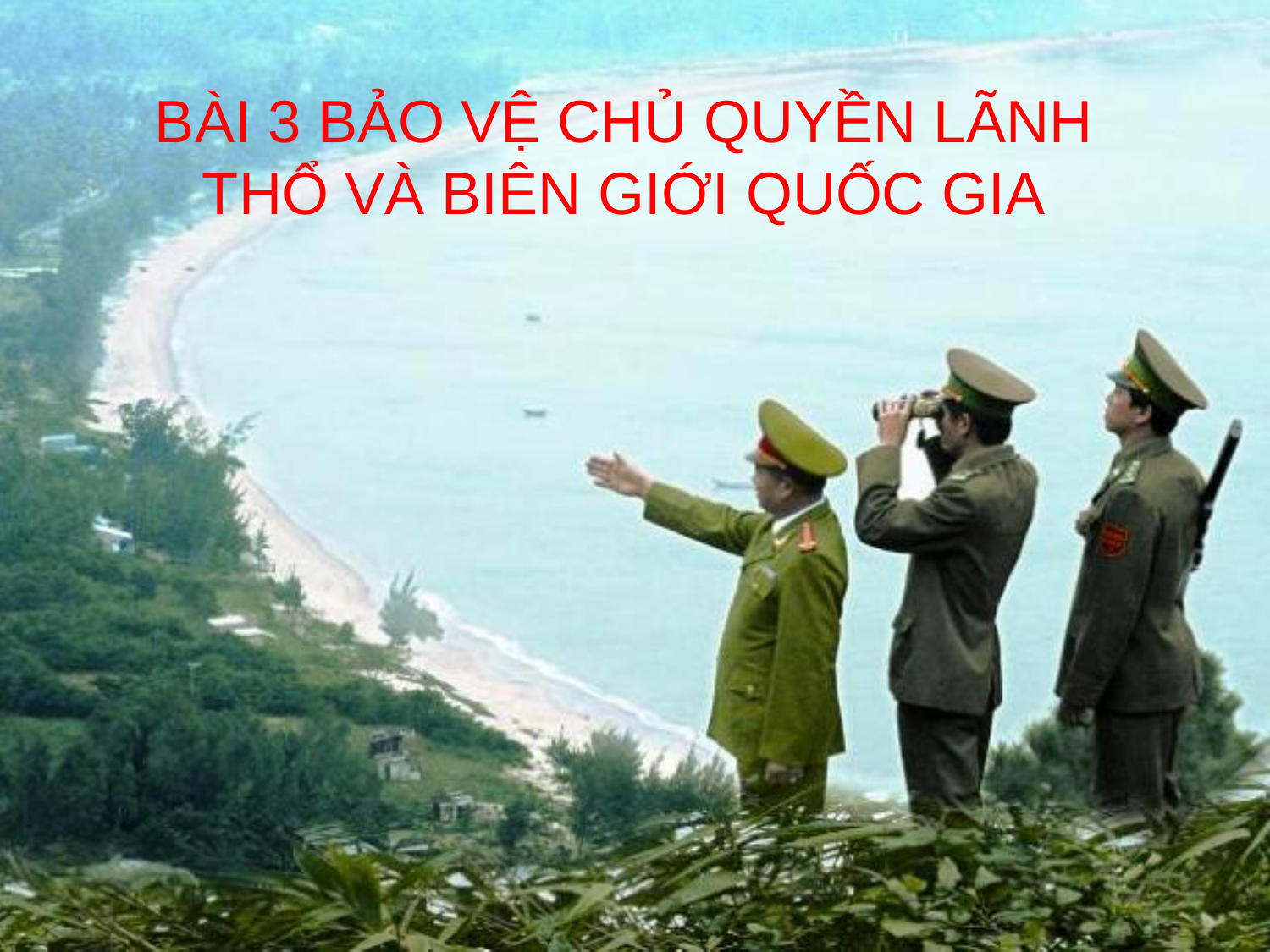

# BÀI 3 BẢO VỆ CHỦ QUYỀN LÃNH THỔ VÀ BIÊN GIỚI QUỐC GIA